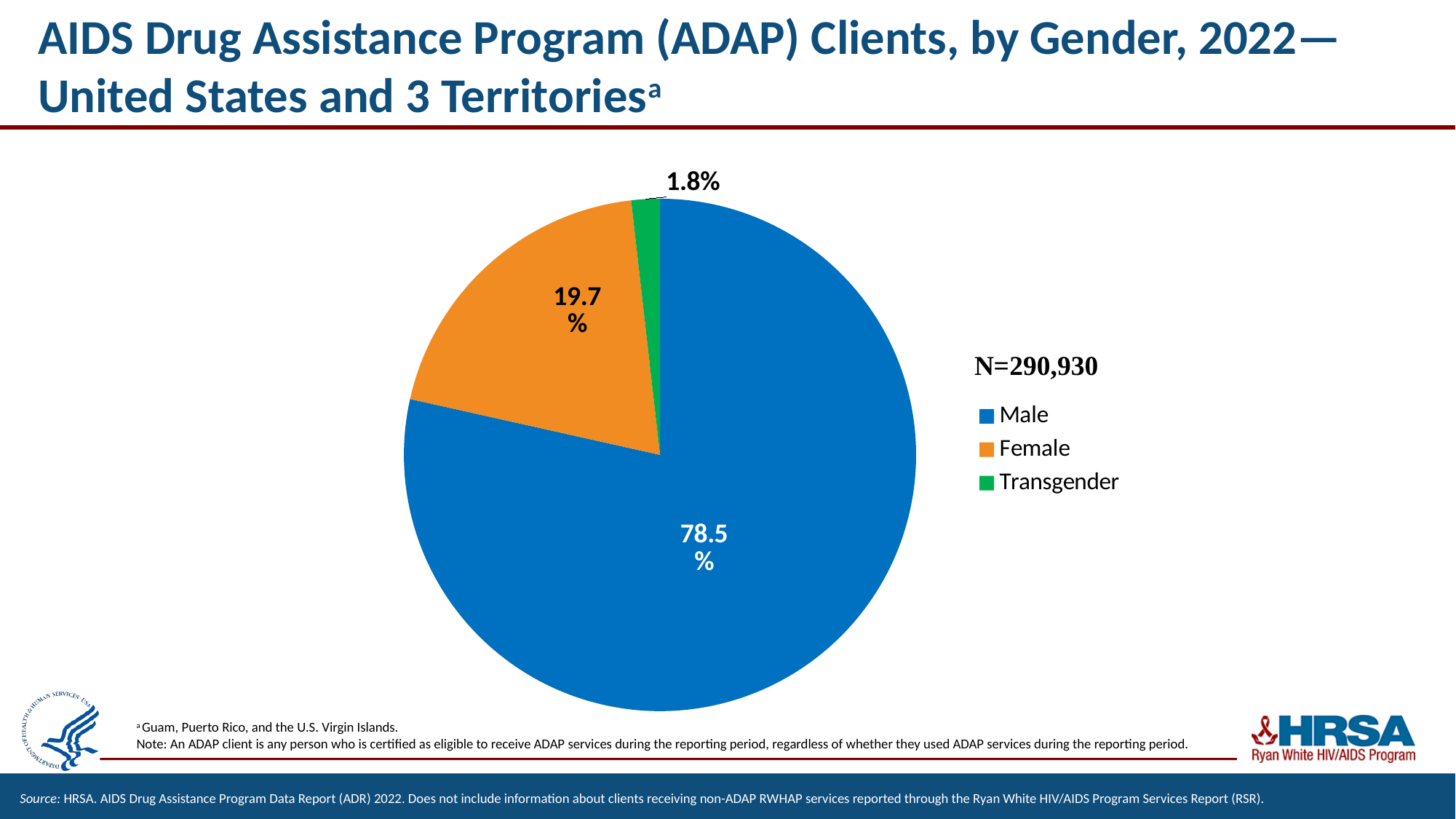

# AIDS Drug Assistance Program (ADAP) Clients, by Gender, 2022—United States and 3 Territoriesa

### Chart

| Category | Gender |
|---|---|
| Male | 0.785 |
| Female | 0.197 |
| Transgender | 0.018 |
a Guam, Puerto Rico, and the U.S. Virgin Islands.
Note: An ADAP client is any person who is certified as eligible to receive ADAP services during the reporting period, regardless of whether they used ADAP services during the reporting period.